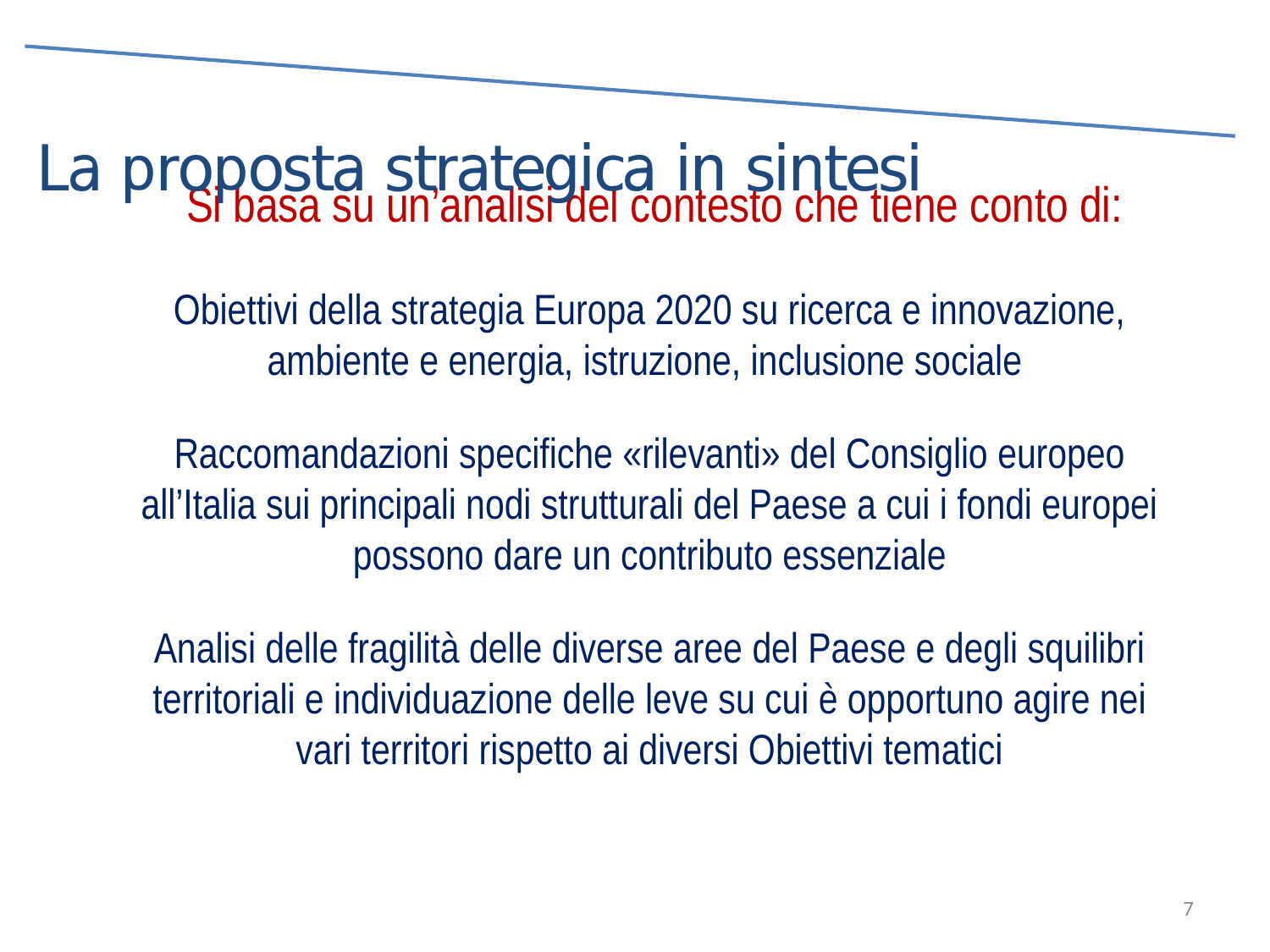

La proposta strategica in sintesi
Si basa su un’analisi del contesto che tiene conto di:

Obiettivi della strategia Europa 2020 su ricerca e innovazione, ambiente e energia, istruzione, inclusione sociale
Raccomandazioni specifiche «rilevanti» del Consiglio europeo all’Italia sui principali nodi strutturali del Paese a cui i fondi europei possono dare un contributo essenziale
Analisi delle fragilità delle diverse aree del Paese e degli squilibri territoriali e individuazione delle leve su cui è opportuno agire nei vari territori rispetto ai diversi Obiettivi tematici

7